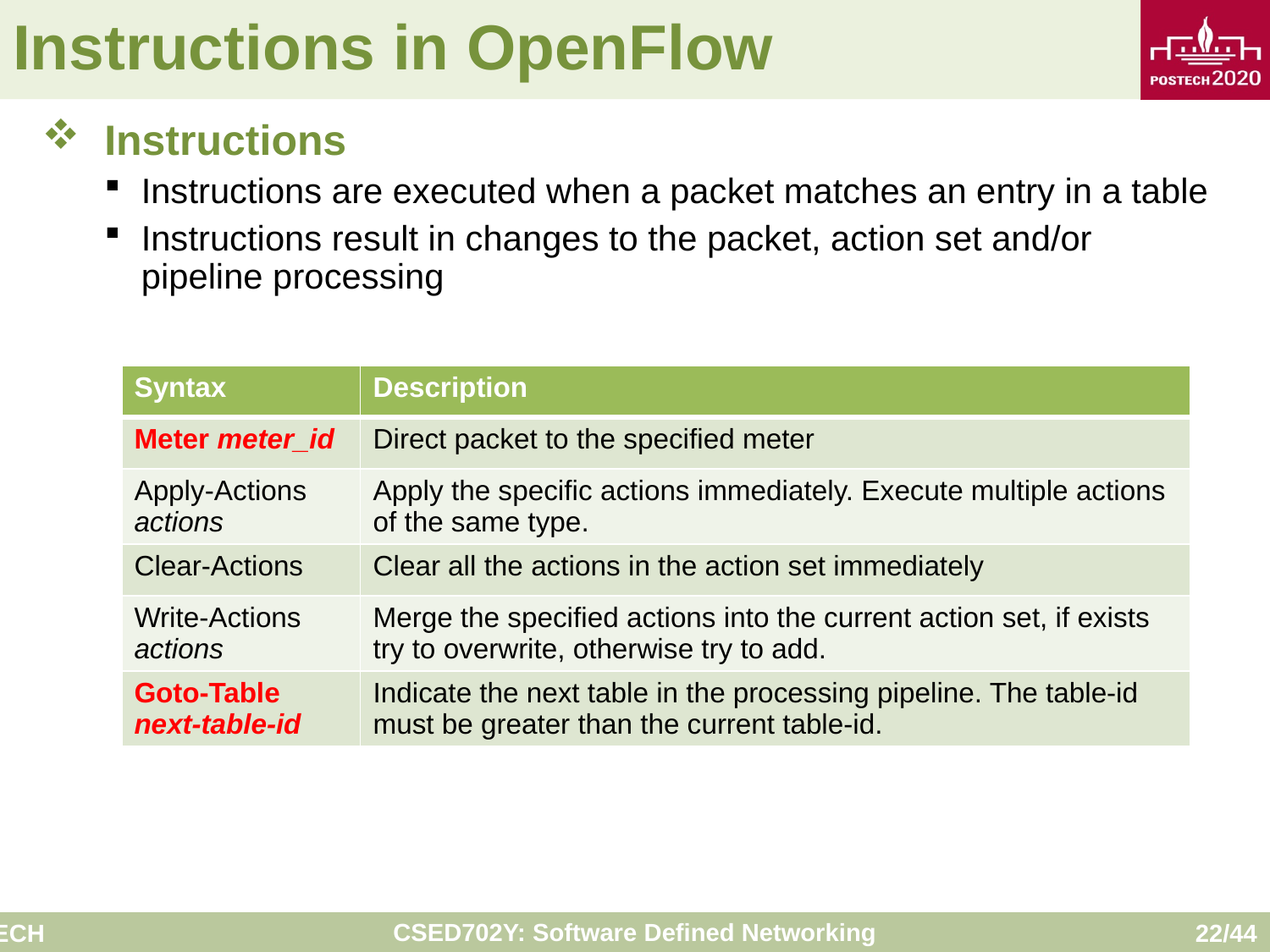

# Instructions in OpenFlow
Instructions
Instructions are executed when a packet matches an entry in a table
Instructions result in changes to the packet, action set and/or pipeline processing

| Syntax | Description |
| --- | --- |
| Meter meter\_id | Direct packet to the specified meter |
| Apply-Actions actions | Apply the specific actions immediately. Execute multiple actions of the same type. |
| Clear-Actions | Clear all the actions in the action set immediately |
| Write-Actions actions | Merge the specified actions into the current action set, if exists try to overwrite, otherwise try to add. |
| Goto-Table next-table-id | Indicate the next table in the processing pipeline. The table-id must be greater than the current table-id. |